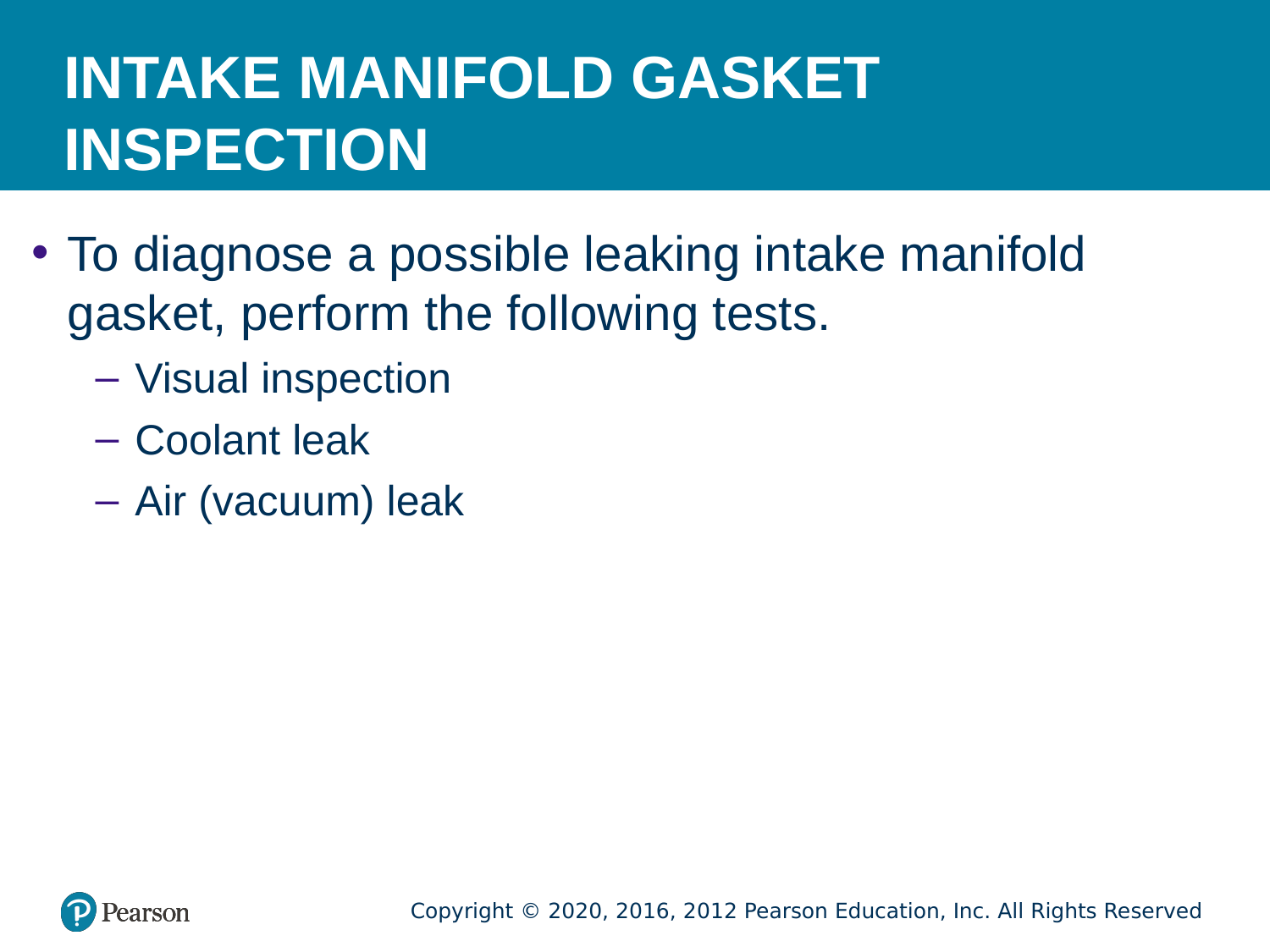

# INTAKE MANIFOLD GASKET INSPECTION
To diagnose a possible leaking intake manifold gasket, perform the following tests.
Visual inspection
Coolant leak
Air (vacuum) leak